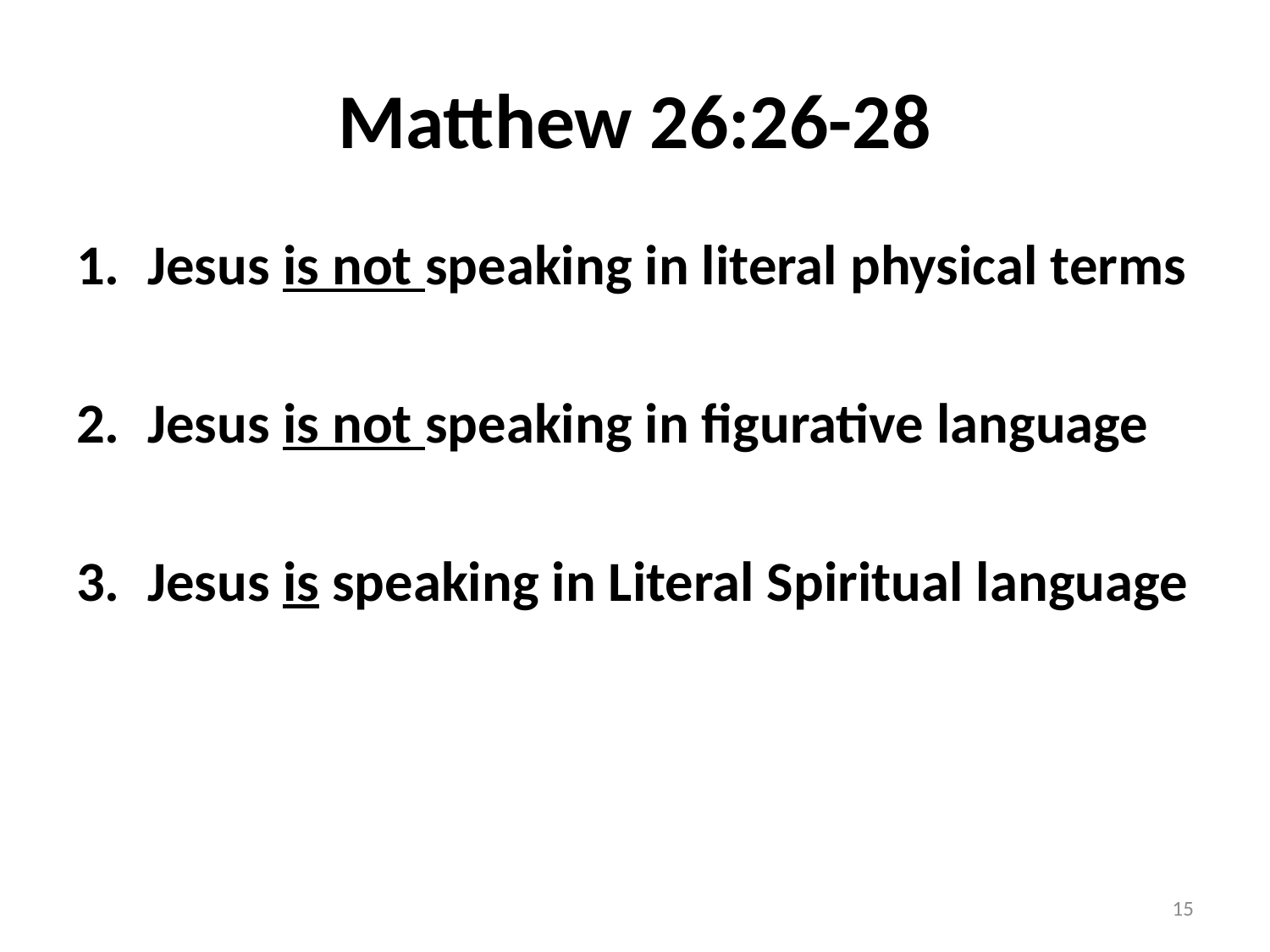

# Matthew 26:26-28
Jesus is not speaking in literal physical terms

Jesus is not speaking in figurative language

Jesus is speaking in Literal Spiritual language
15